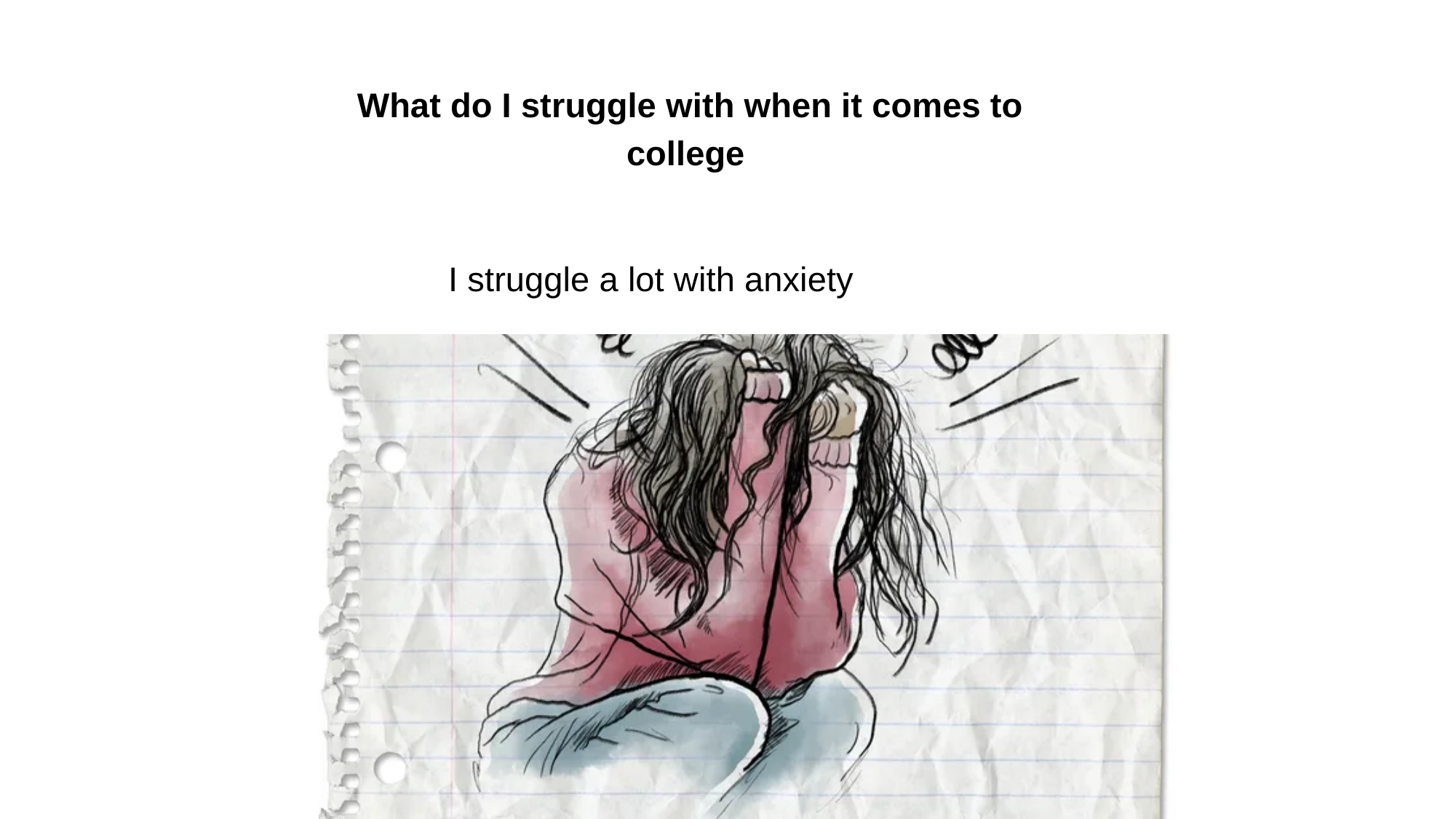

What do I struggle with when it comes to college

I struggle a lot with anxiety